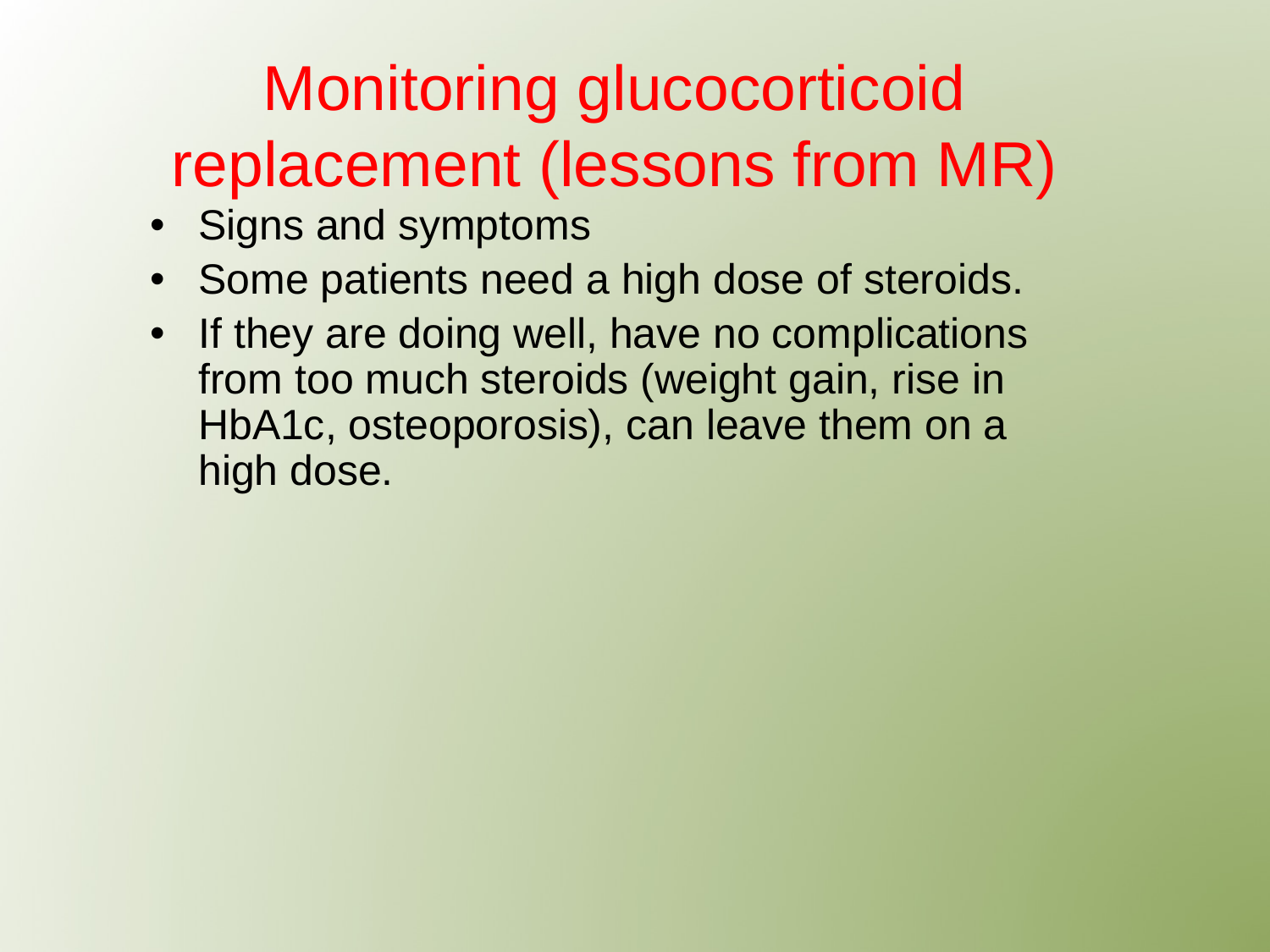

# Monitoring glucocorticoid replacement (lessons from MR)
Signs and symptoms
Some patients need a high dose of steroids.
If they are doing well, have no complications from too much steroids (weight gain, rise in HbA1c, osteoporosis), can leave them on a high dose.